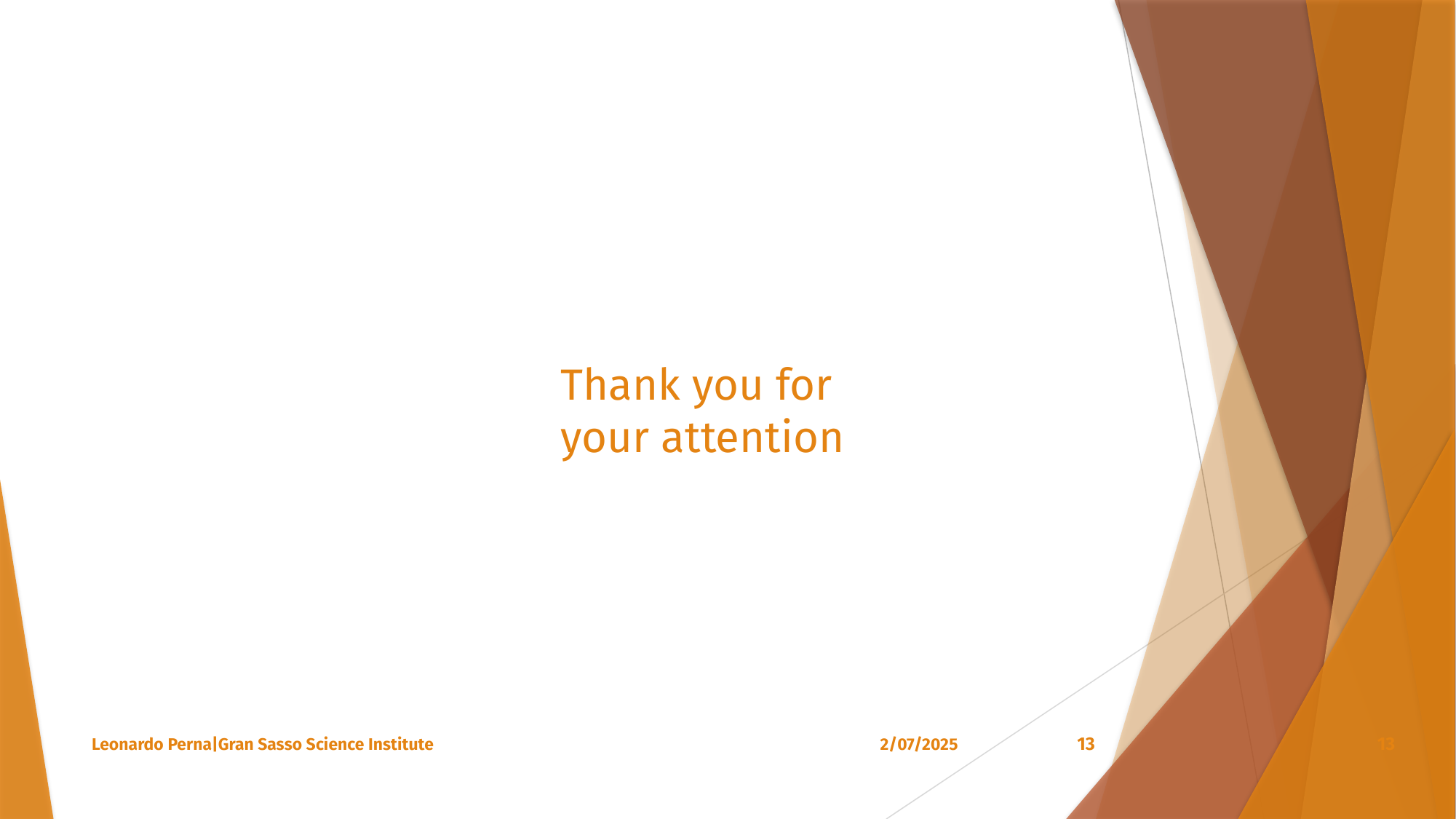

# Thank you for your attention
Leonardo Perna|Gran Sasso Science Institute
2/07/2025
13
13